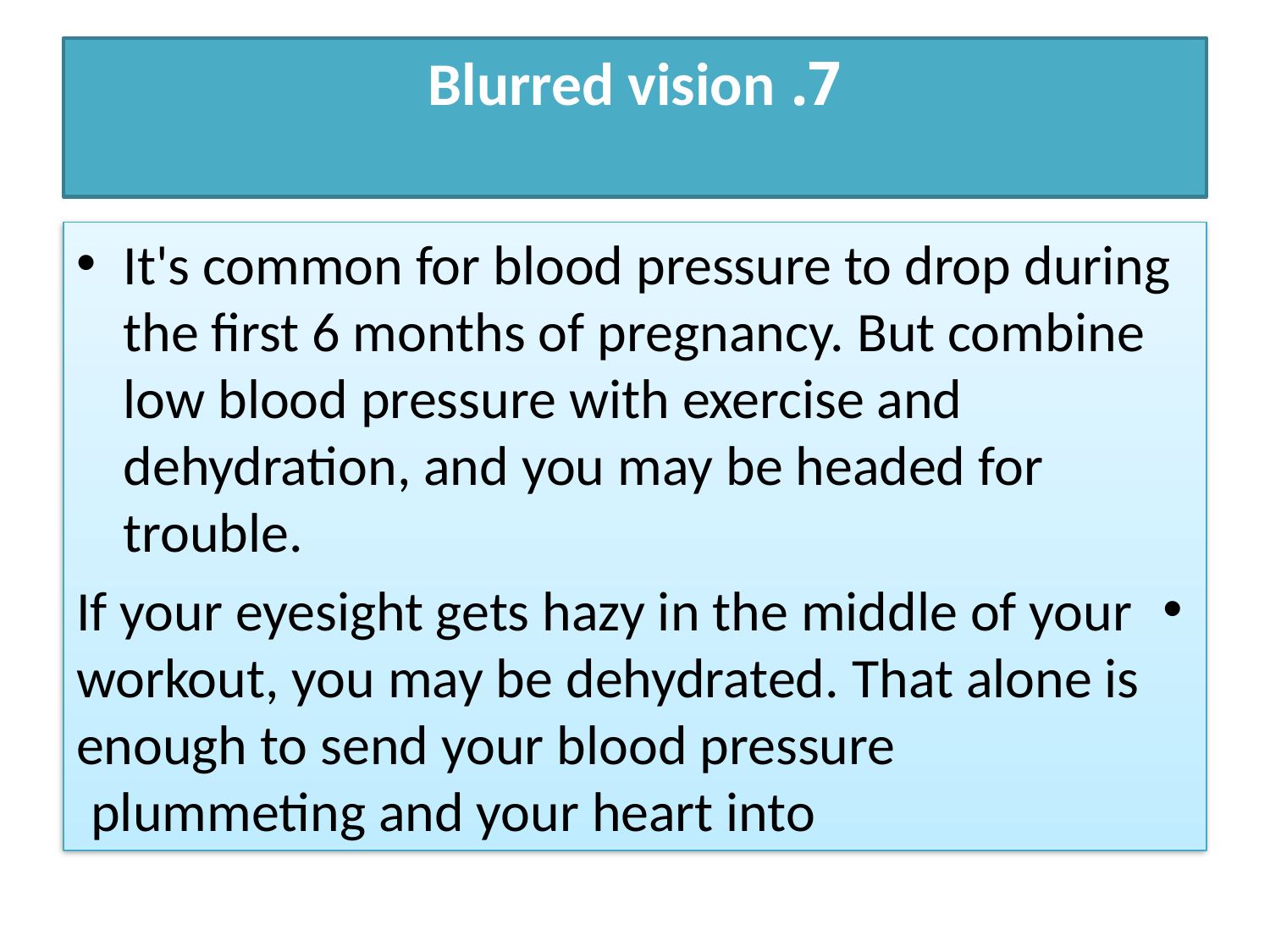

# 7. Blurred vision
It's common for blood pressure to drop during the first 6 months of pregnancy. But combine low blood pressure with exercise and dehydration, and you may be headed for trouble.
If your eyesight gets hazy in the middle of your workout, you may be dehydrated. That alone is enough to send your blood pressure plummeting and your heart into